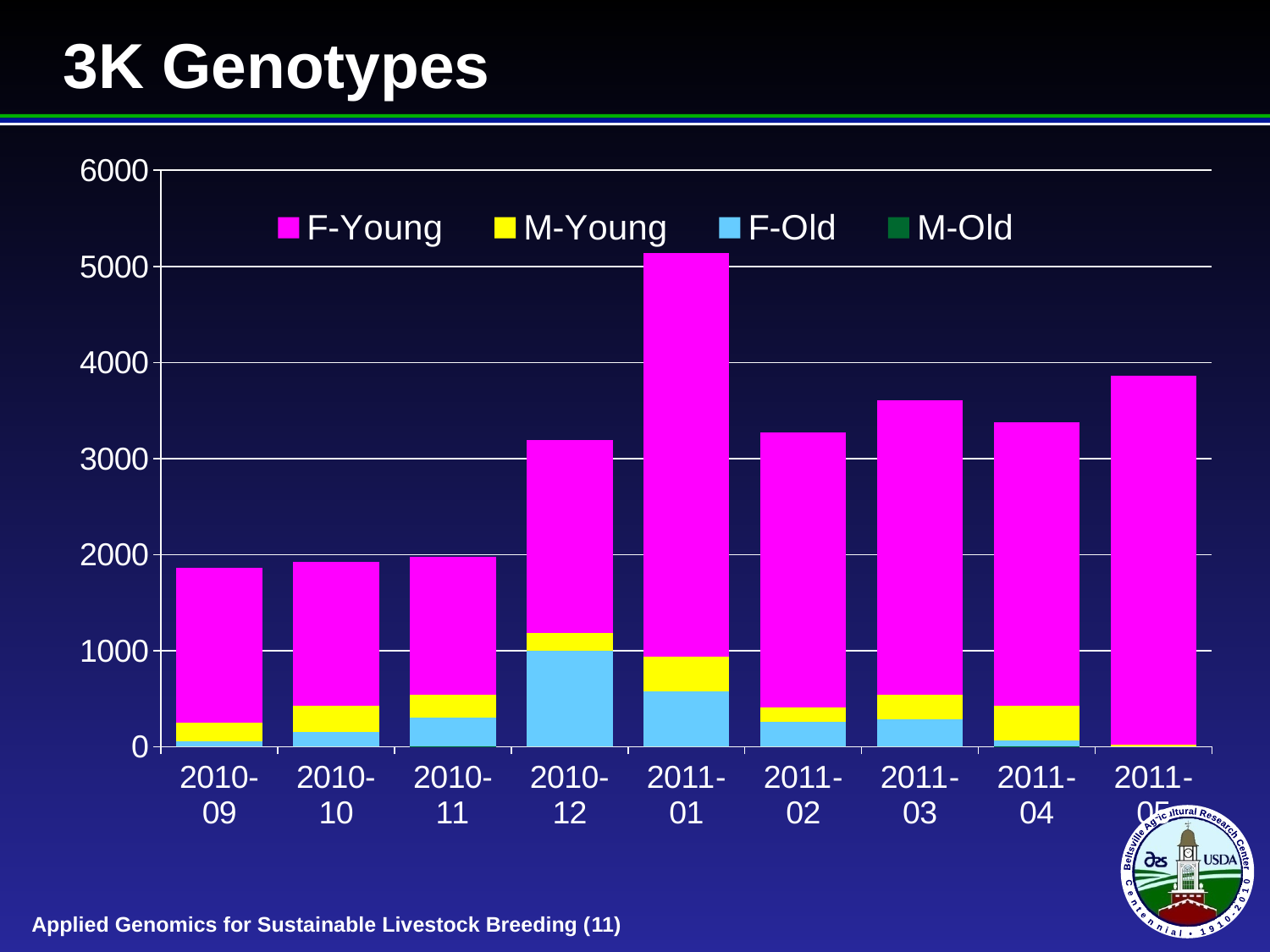

# 3K Genotypes

### Chart

| Category | M-Old | F-Old | M-Young | F-Young |
|---|---|---|---|---|
| 2010-09 | 0.0 | 59.0 | 189.0 | 1617.0 |
| 2010-10 | 0.0 | 152.0 | 275.0 | 1493.0 |
| 2010-11 | 1.0 | 301.0 | 242.0 | 1429.0 |
| 2010-12 | 0.0 | 997.0 | 189.0 | 2003.0 |
| 2011-01 | 0.0 | 575.0 | 366.0 | 4197.0 |
| 2011-02 | 0.0 | 261.0 | 148.0 | 2863.0 |
| 2011-03 | 0.0 | 282.0 | 262.0 | 3066.0 |
| 2011-04 | 1.0 | 65.0 | 362.0 | 2946.0 |
| 2011-05 | 0.0 | -87.0 | 26.0 | 3838.0 |